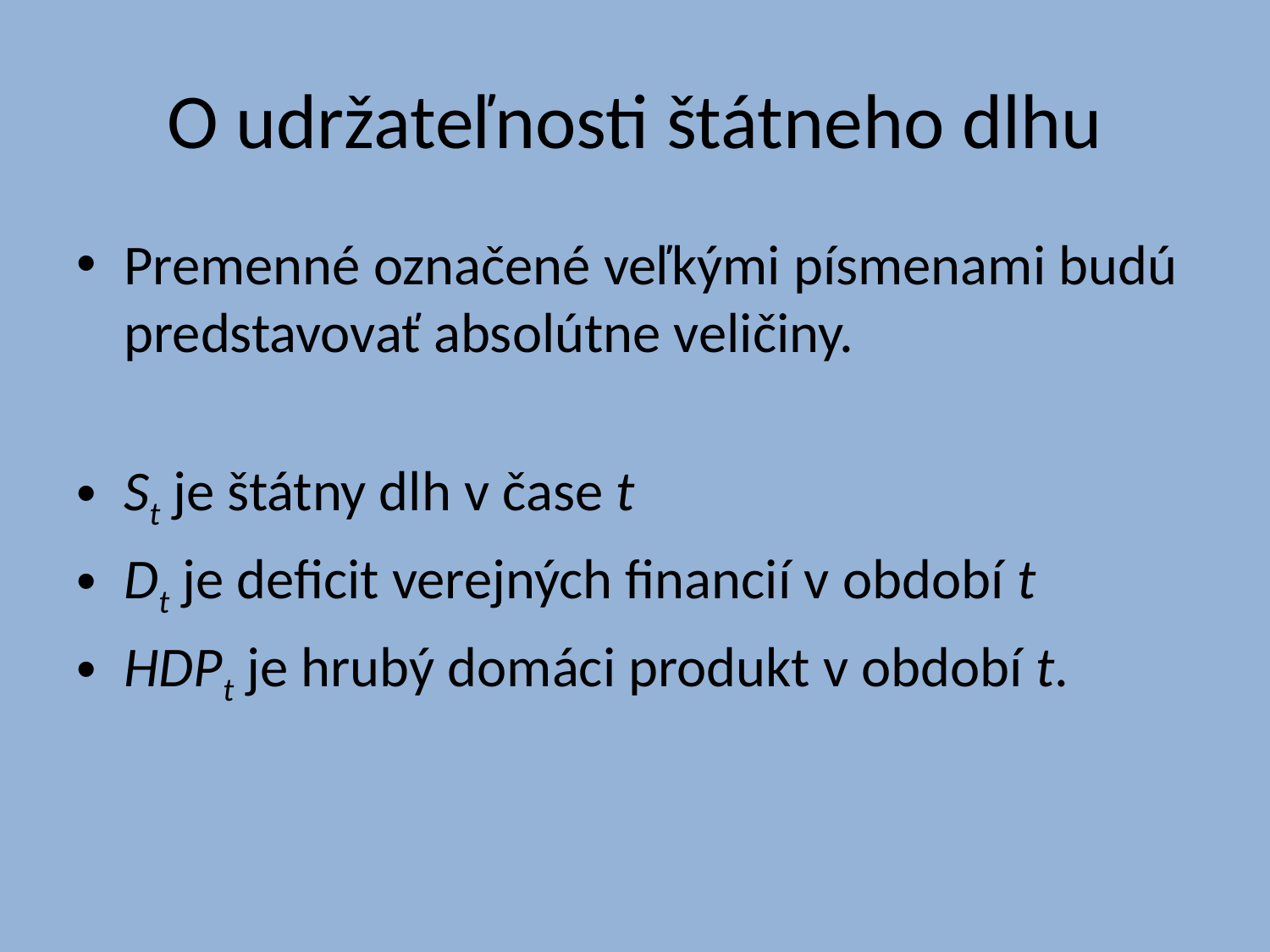

# O udržateľnosti štátneho dlhu
Premenné označené veľkými písmenami budú predstavovať absolútne veličiny.

St je štátny dlh v čase t
Dt je deficit verejných financií v období t
HDPt je hrubý domáci produkt v období t.